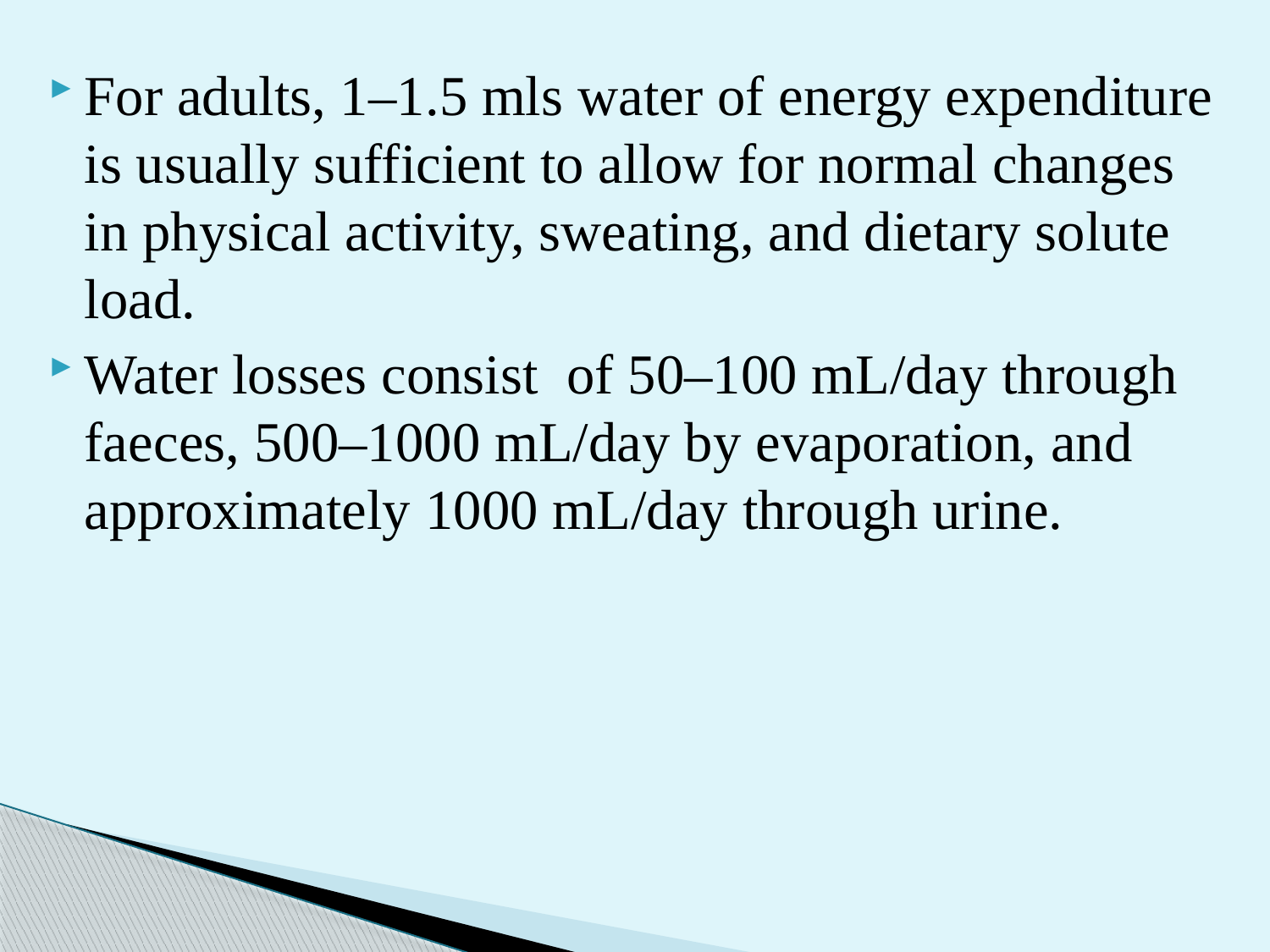

For adults, 1–1.5 mls water of energy expenditure is usually sufficient to allow for normal changes in physical activity, sweating, and dietary solute load.
Water losses consist  of 50–100 mL/day through faeces, 500–1000 mL/day by evaporation, and approximately 1000 mL/day through urine.